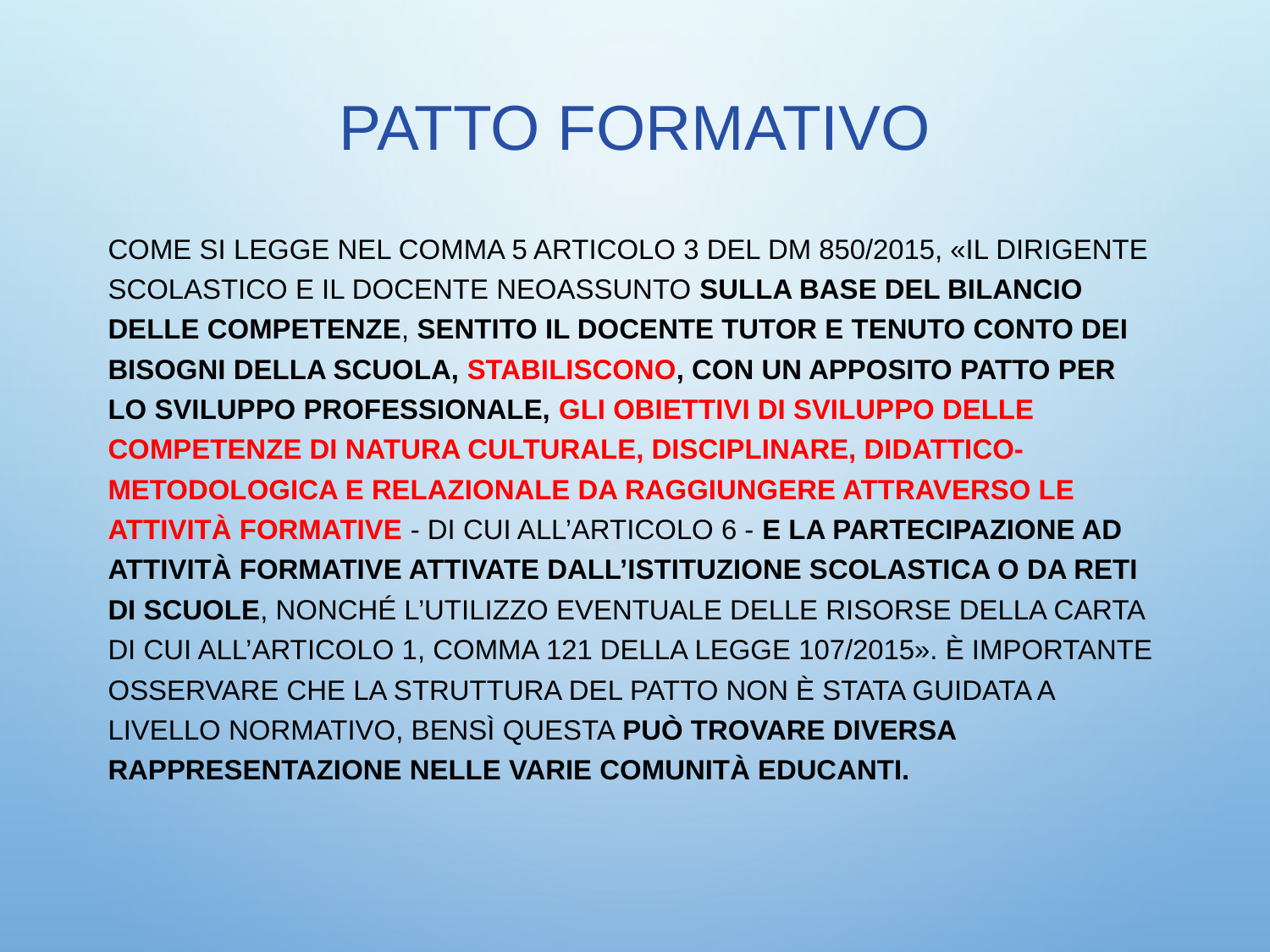

# PATTO FORMATIVO
COME SI LEGGE NEL COMMA 5 ARTICOLO 3 DEL DM 850/2015, «IL DIRIGENTE SCOLASTICO E IL DOCENTE NEOASSUNTO SULLA BASE DEL BILANCIO DELLE COMPETENZE, SENTITO IL DOCENTE TUTOR E TENUTO CONTO DEI BISOGNI DELLA SCUOLA, STABILISCONO, CON UN APPOSITO PATTO PER LO SVILUPPO PROFESSIONALE, GLI OBIETTIVI DI SVILUPPO DELLE COMPETENZE DI NATURA CULTURALE, DISCIPLINARE, DIDATTICO-METODOLOGICA E RELAZIONALE DA RAGGIUNGERE ATTRAVERSO LE ATTIVITÀ FORMATIVE - DI CUI ALL’ARTICOLO 6 - E LA PARTECIPAZIONE AD ATTIVITÀ FORMATIVE ATTIVATE DALL’ISTITUZIONE SCOLASTICA O DA RETI DI SCUOLE, NONCHÉ L’UTILIZZO EVENTUALE DELLE RISORSE DELLA CARTA DI CUI ALL’ARTICOLO 1, COMMA 121 DELLA LEGGE 107/2015». È IMPORTANTE OSSERVARE CHE LA STRUTTURA DEL PATTO NON È STATA GUIDATA A LIVELLO NORMATIVO, BENSÌ QUESTA PUÒ TROVARE DIVERSA RAPPRESENTAZIONE NELLE VARIE COMUNITÀ EDUCANTI.